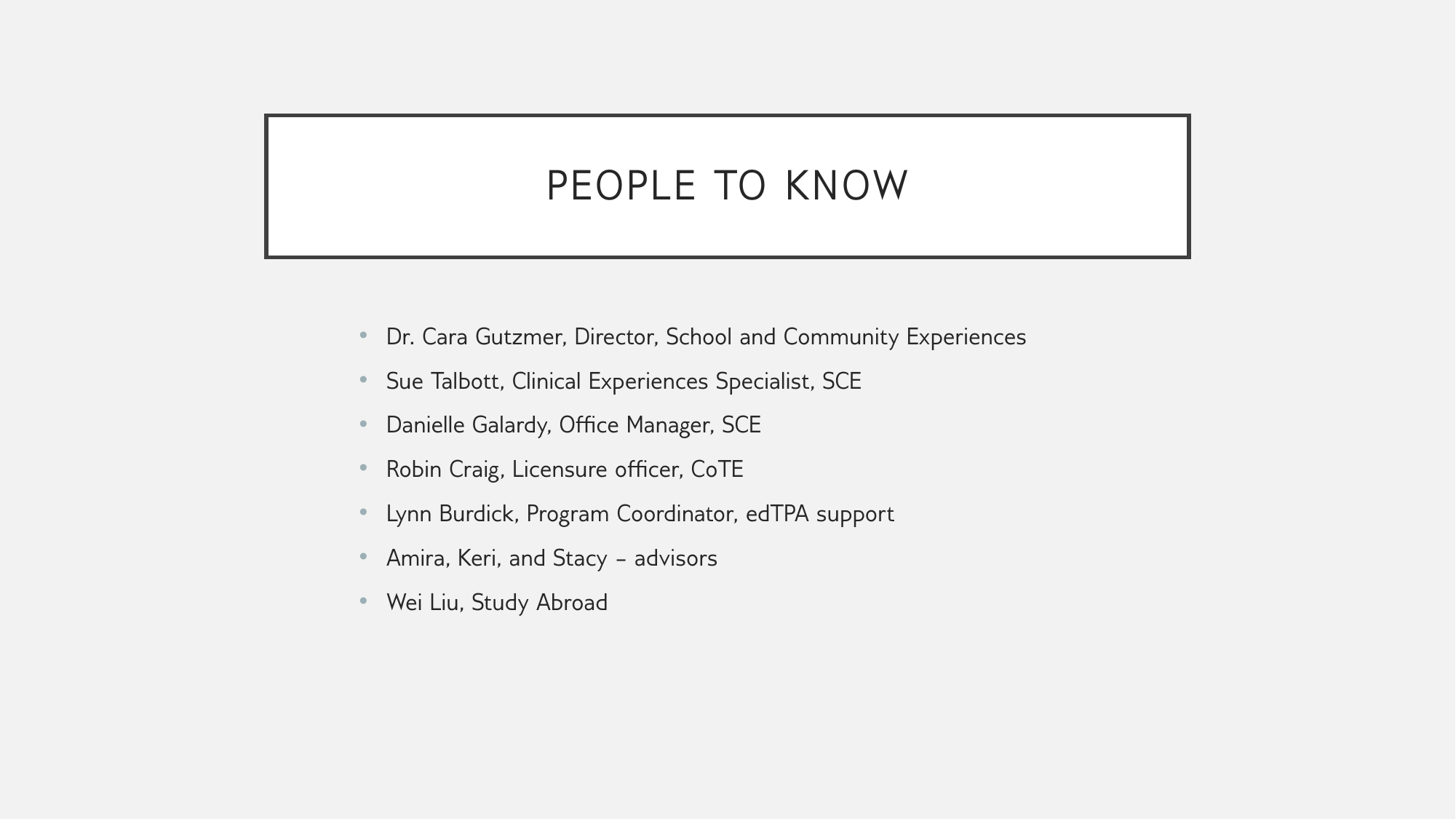

# People to know
Dr. Cara Gutzmer, Director, School and Community Experiences
Sue Talbott, Clinical Experiences Specialist, SCE
Danielle Galardy, Office Manager, SCE
Robin Craig, Licensure officer, CoTE
Lynn Burdick, Program Coordinator, edTPA support
Amira, Keri, and Stacy – advisors
Wei Liu, Study Abroad